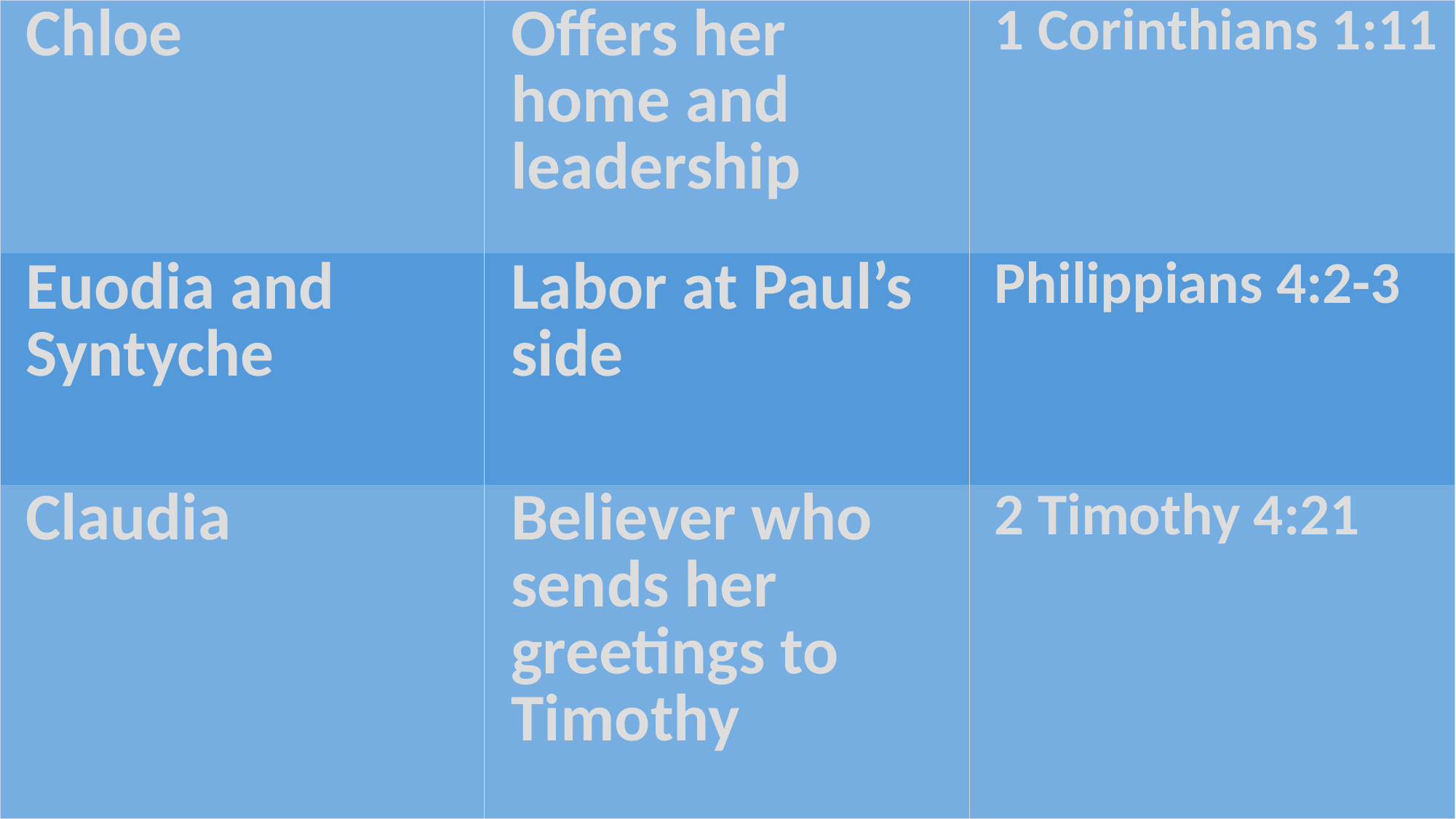

| Chloe | Offers her home and leadership | 1 Corinthians 1:11 |
| --- | --- | --- |
| Euodia and Syntyche | Labor at Paul’s side | Philippians 4:2-3 |
| Claudia | Believer who sends her greetings to Timothy | 2 Timothy 4:21 |